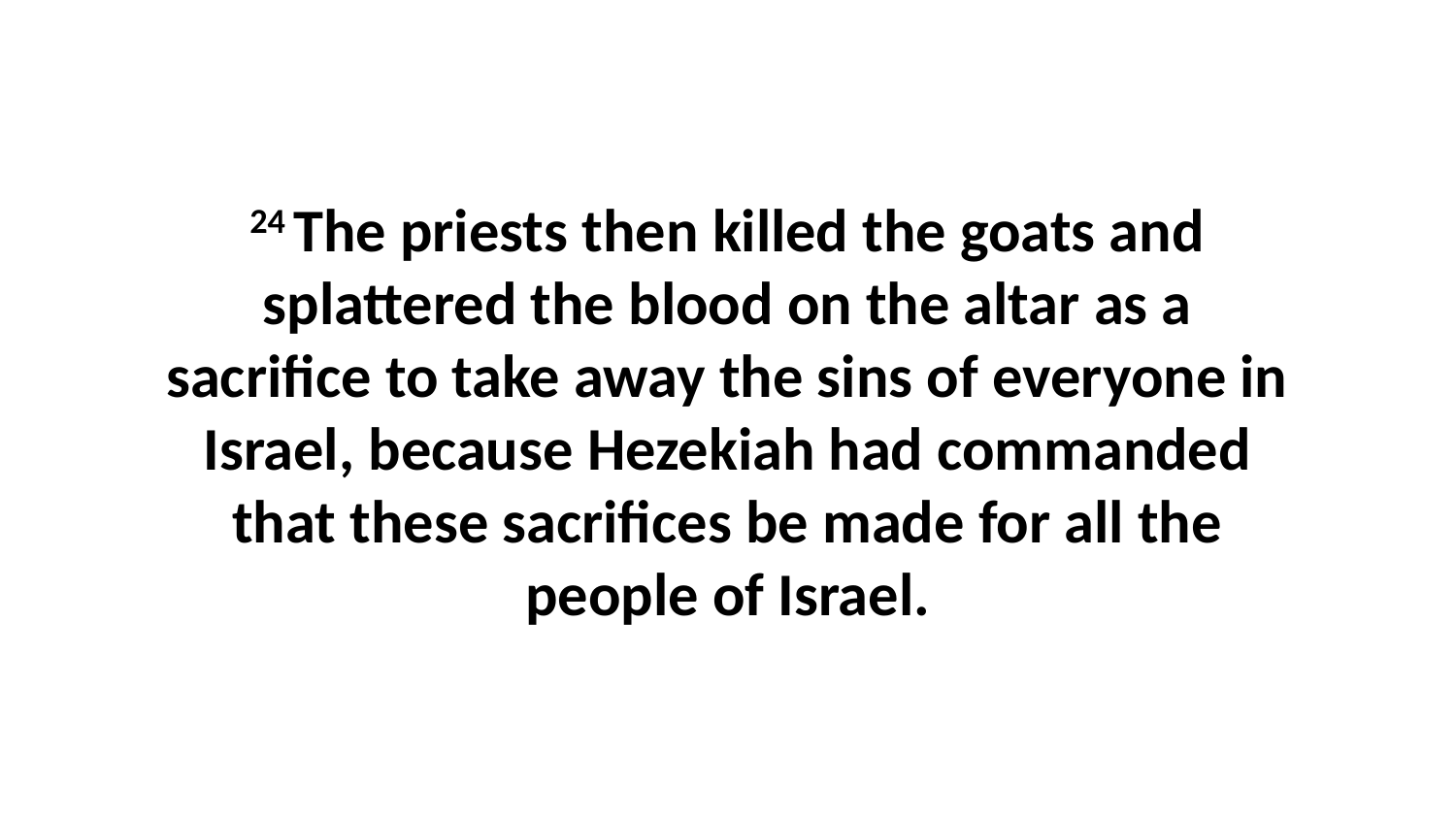

24 The priests then killed the goats and splattered the blood on the altar as a sacrifice to take away the sins of everyone in Israel, because Hezekiah had commanded that these sacrifices be made for all the people of Israel.